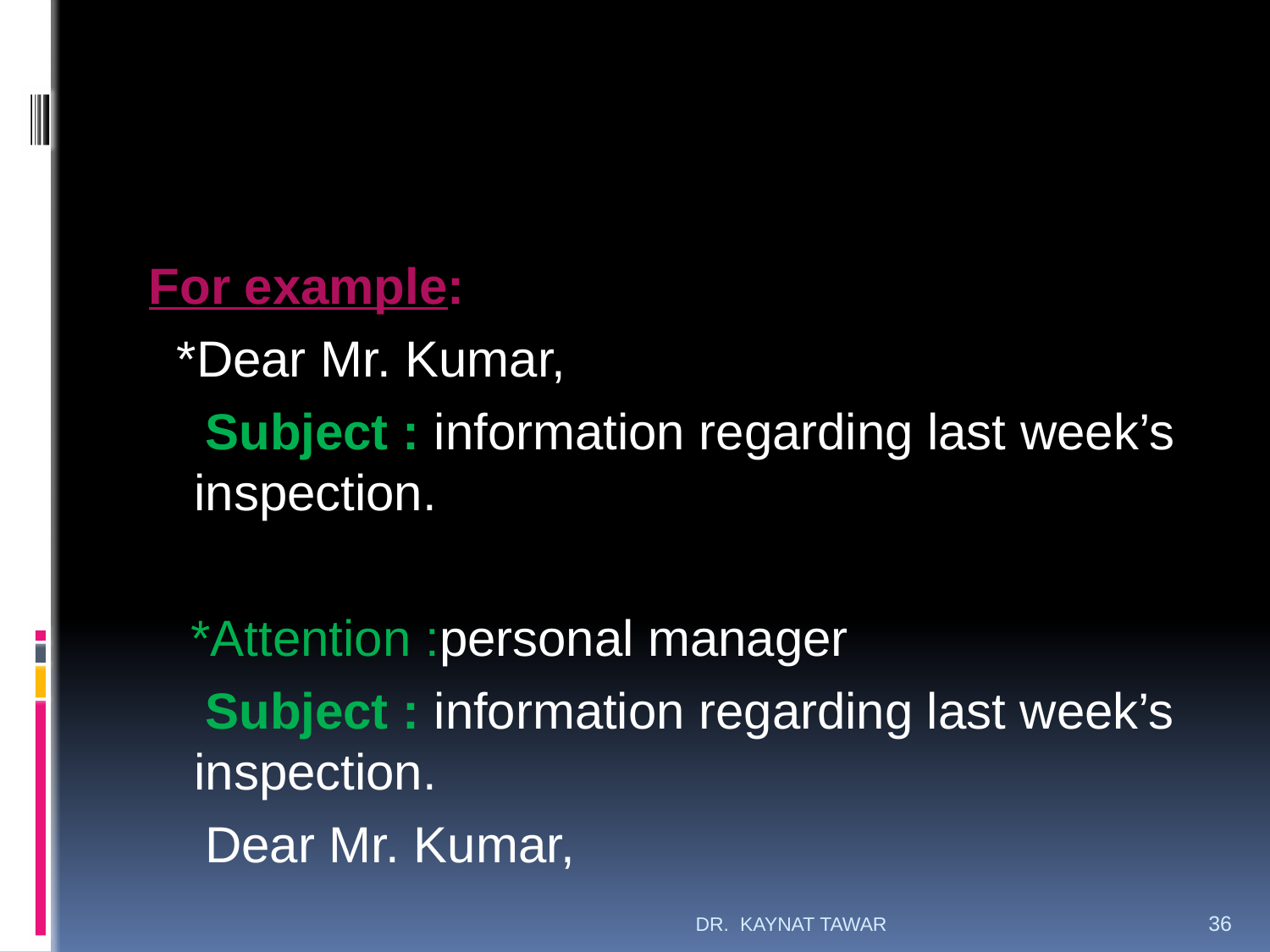

#
For example:
  *Dear Mr. Kumar,
    Subject : information regarding last week’s inspection.

   *Attention :personal manager
    Subject : information regarding last week’s inspection.
    Dear Mr. Kumar,

DR.  KAYNAT TAWAR
36